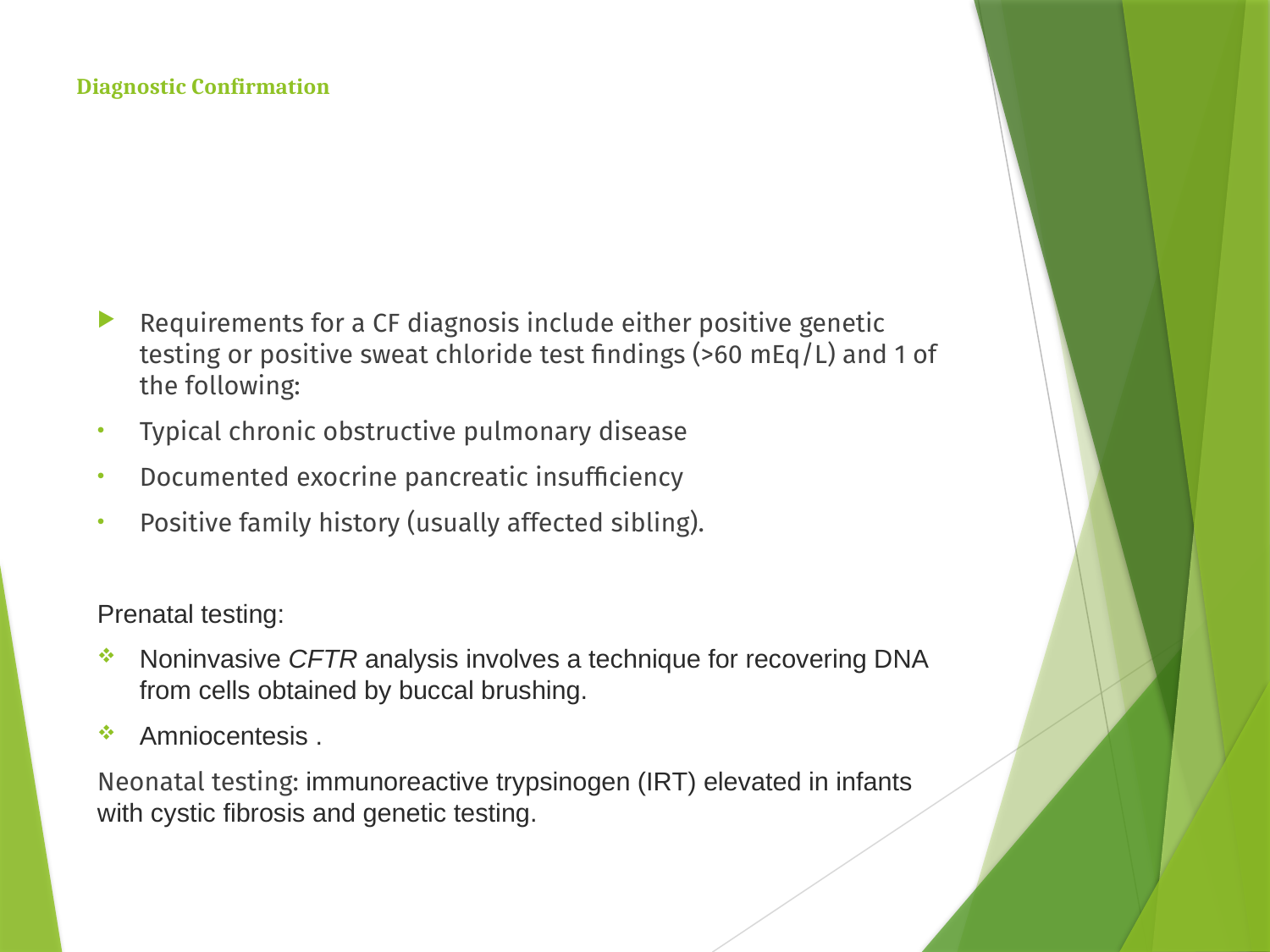

# Diagnostic Confirmation
Requirements for a CF diagnosis include either positive genetic testing or positive sweat chloride test findings (>60 mEq/L) and 1 of the following:
Typical chronic obstructive pulmonary disease
Documented exocrine pancreatic insufficiency
Positive family history (usually affected sibling).

Prenatal testing:
Noninvasive CFTR analysis involves a technique for recovering DNA from cells obtained by buccal brushing.
Amniocentesis .
Neonatal testing: immunoreactive trypsinogen (IRT) elevated in infants with cystic fibrosis and genetic testing.